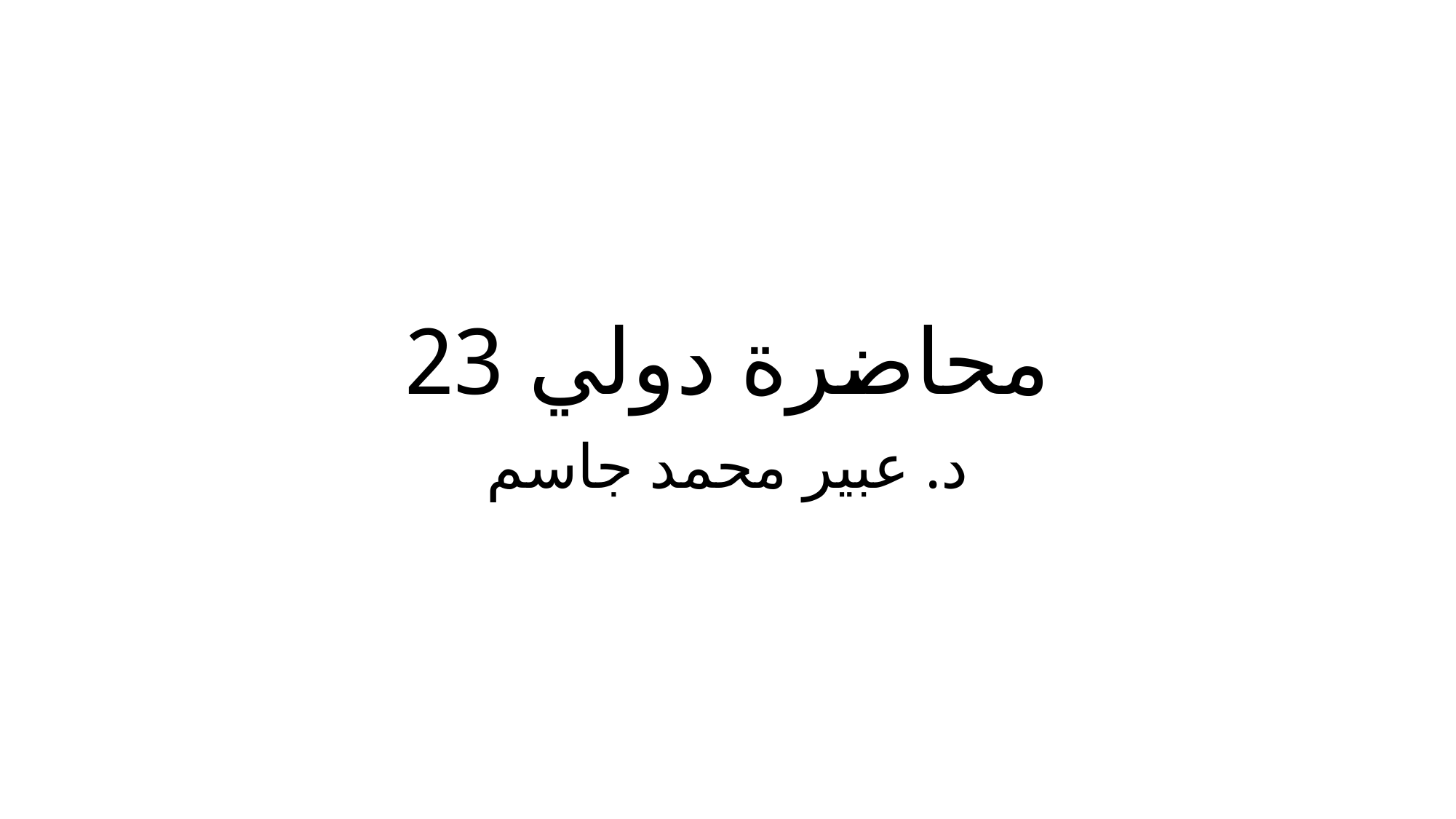

# محاضرة دولي 23
د. عبير محمد جاسم